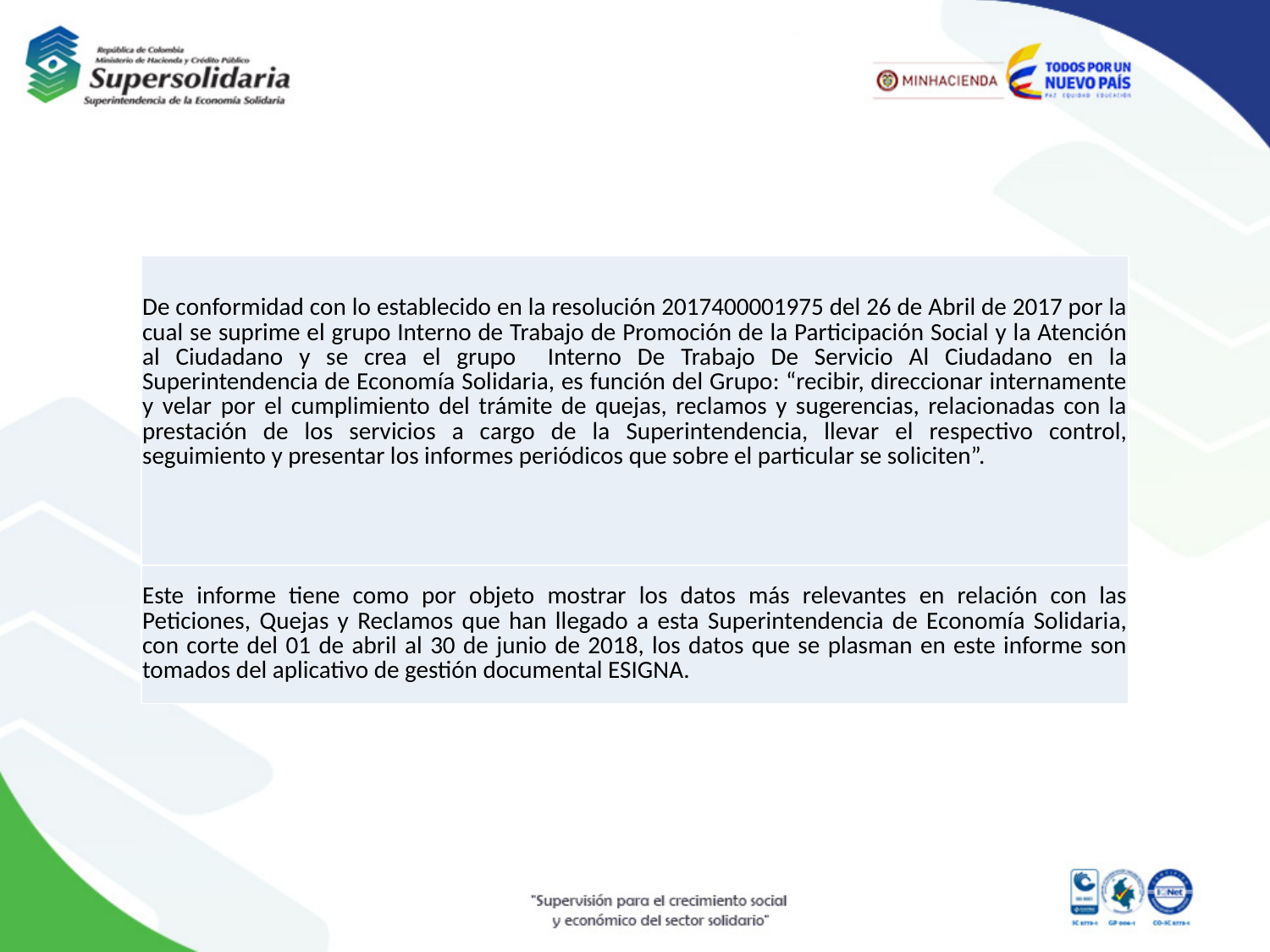

| De conformidad con lo establecido en la resolución 2017400001975 del 26 de Abril de 2017 por la cual se suprime el grupo Interno de Trabajo de Promoción de la Participación Social y la Atención al Ciudadano y se crea el grupo Interno De Trabajo De Servicio Al Ciudadano en la Superintendencia de Economía Solidaria, es función del Grupo: “recibir, direccionar internamente y velar por el cumplimiento del trámite de quejas, reclamos y sugerencias, relacionadas con la prestación de los servicios a cargo de la Superintendencia, llevar el respectivo control, seguimiento y presentar los informes periódicos que sobre el particular se soliciten”. |
| --- |
| Este informe tiene como por objeto mostrar los datos más relevantes en relación con las Peticiones, Quejas y Reclamos que han llegado a esta Superintendencia de Economía Solidaria, con corte del 01 de abril al 30 de junio de 2018, los datos que se plasman en este informe son tomados del aplicativo de gestión documental ESIGNA. |